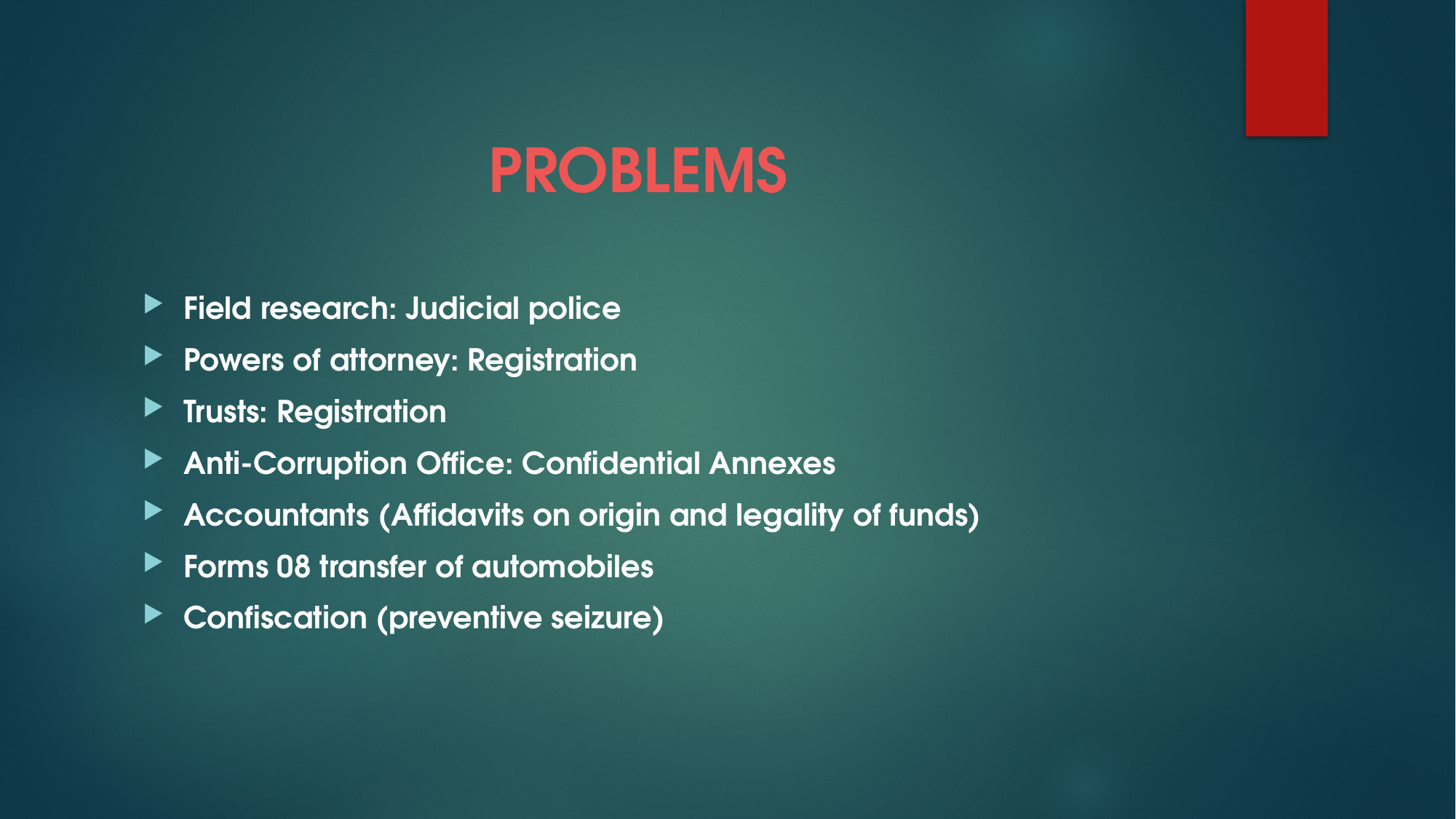

# PROBLEMS
Field research: Judicial police
Powers of attorney: Registration
Trusts: Registration
Anti-Corruption Office: Confidential Annexes
Accountants (Affidavits on origin and legality of funds)
Forms 08 transfer of automobiles
Confiscation (preventive seizure)